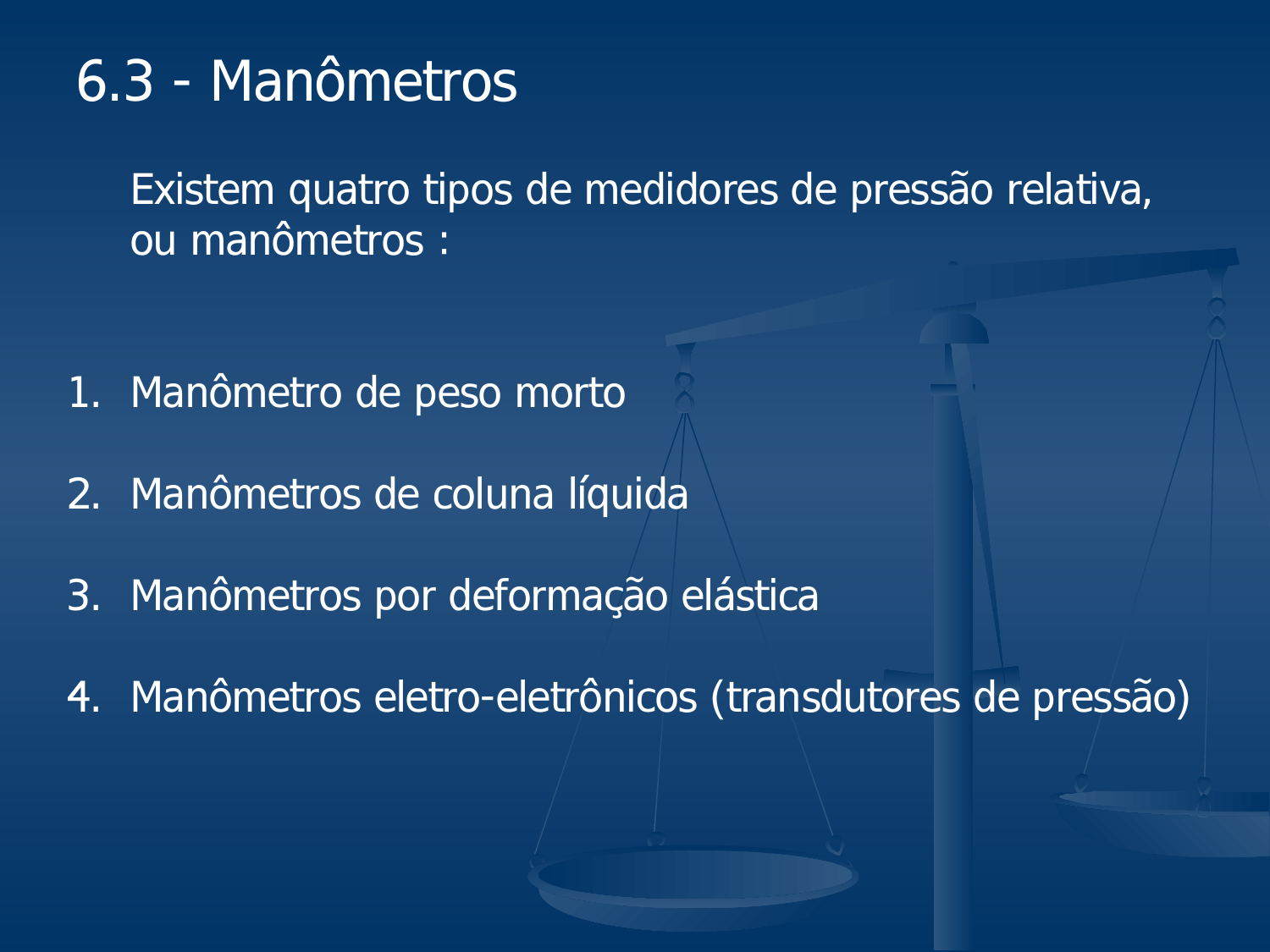

# 6.3 - Manômetros
	Existem quatro tipos de medidores de pressão relativa, ou manômetros :

Manômetro de peso morto

Manômetros de coluna líquida

Manômetros por deformação elástica

Manômetros eletro-eletrônicos (transdutores de pressão)